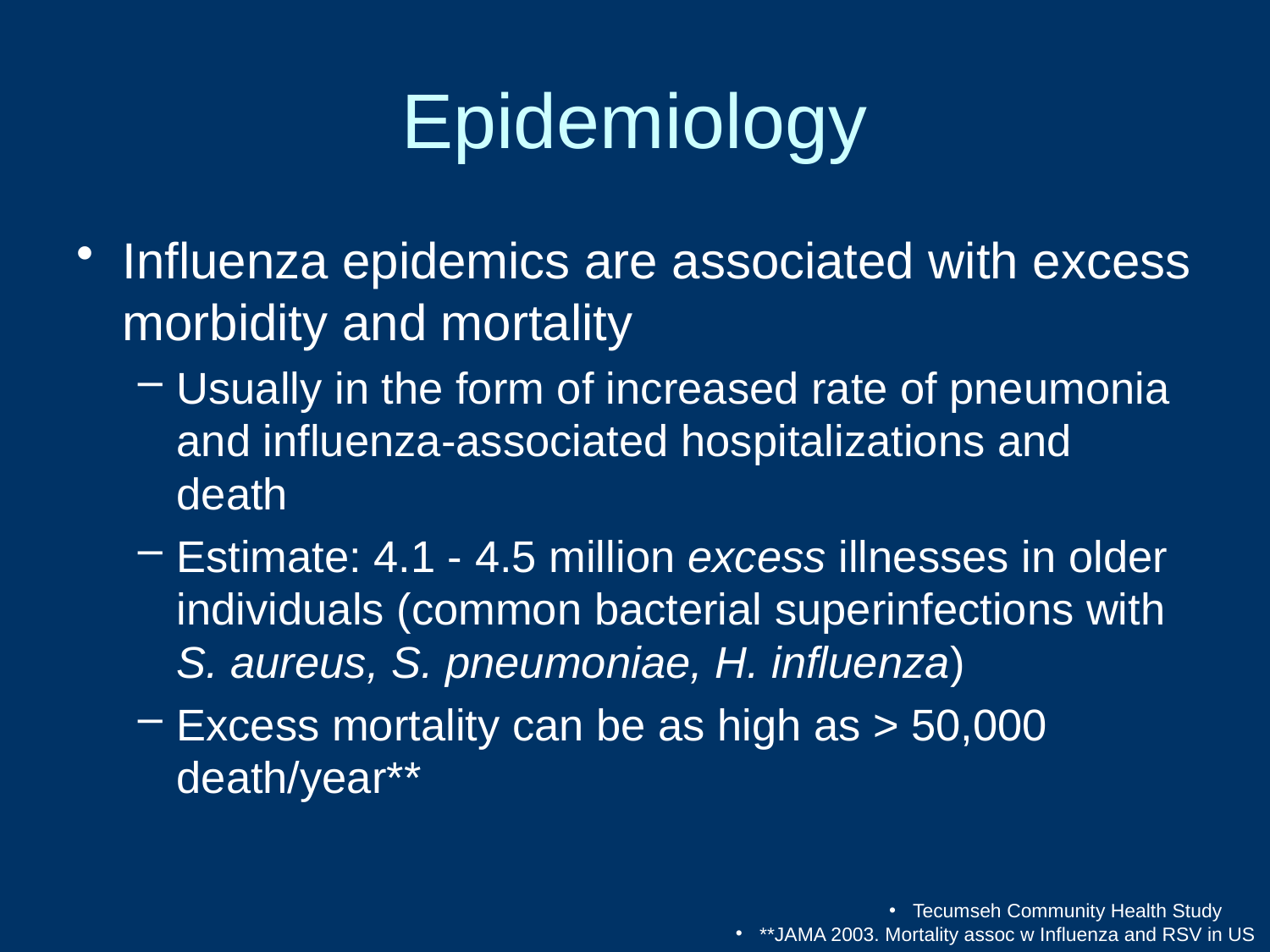

# Epidemiology
Influenza epidemics are associated with excess morbidity and mortality
Usually in the form of increased rate of pneumonia and influenza-associated hospitalizations and death
Estimate: 4.1 - 4.5 million excess illnesses in older individuals (common bacterial superinfections with S. aureus, S. pneumoniae, H. influenza)
Excess mortality can be as high as > 50,000 death/year**
Tecumseh Community Health Study
**JAMA 2003. Mortality assoc w Influenza and RSV in US